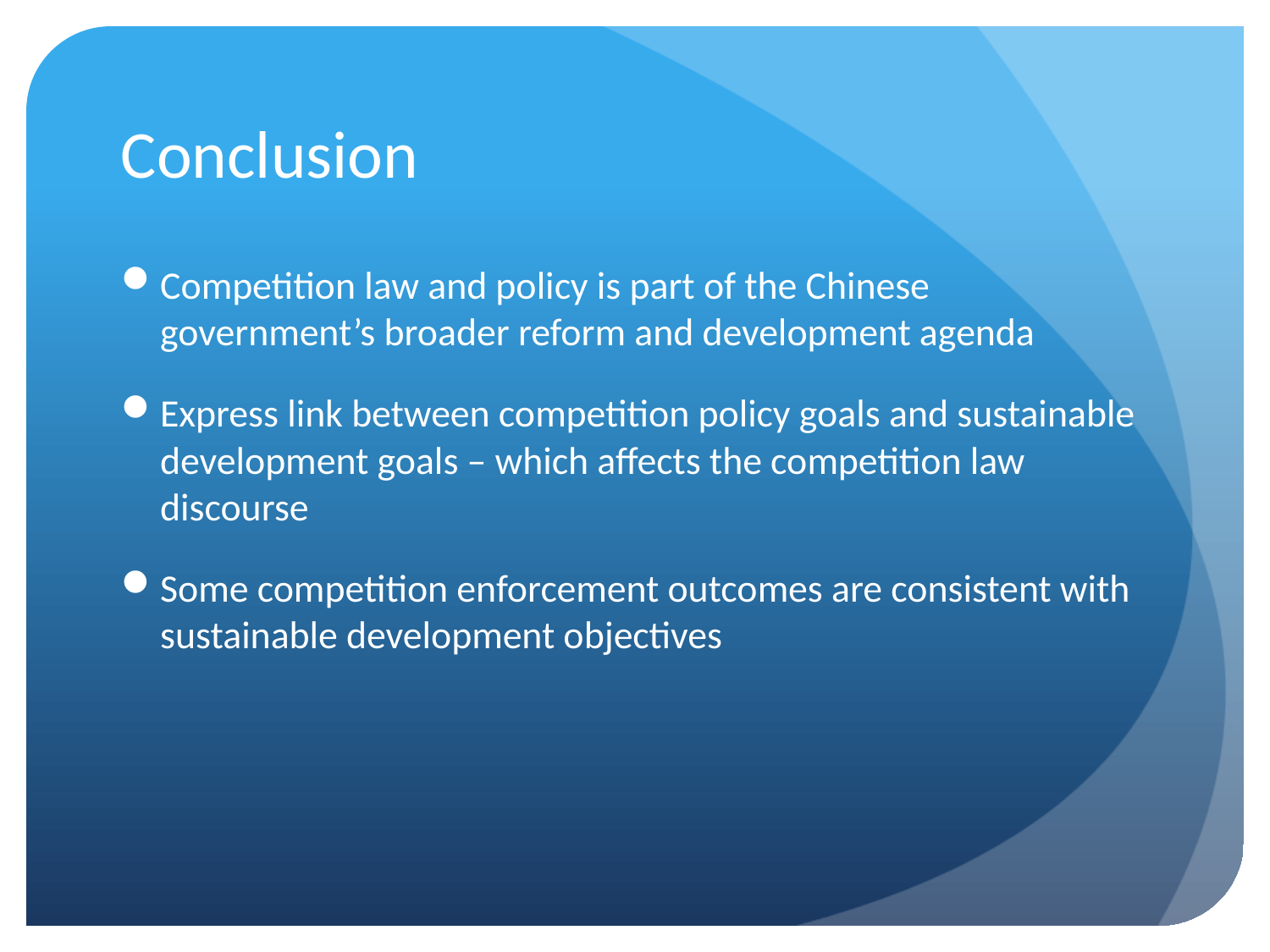

# Conclusion
Competition law and policy is part of the Chinese government’s broader reform and development agenda
Express link between competition policy goals and sustainable development goals – which affects the competition law discourse
Some competition enforcement outcomes are consistent with sustainable development objectives